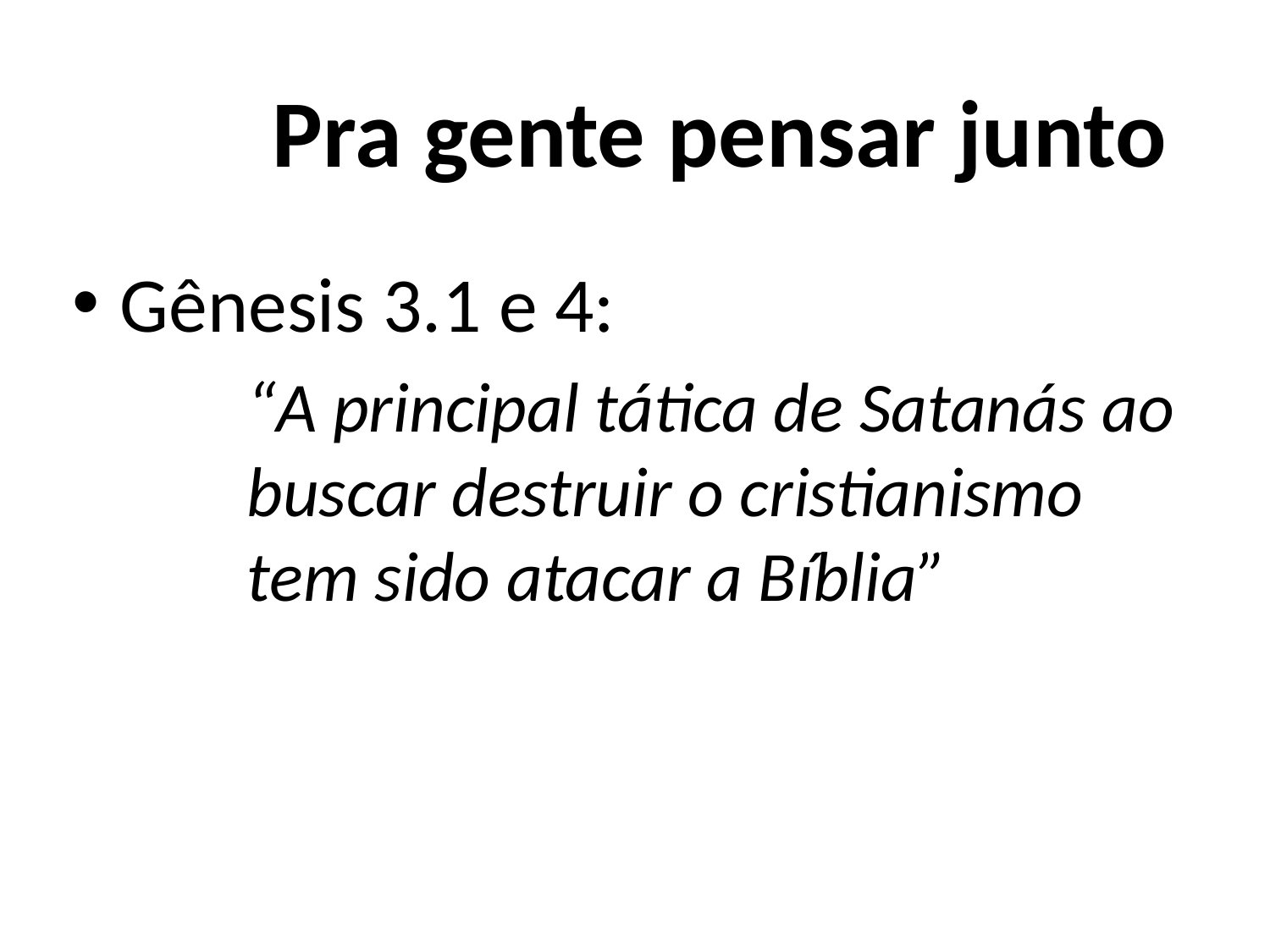

# Pra gente pensar junto
Gênesis 3.1 e 4:
“A principal tática de Satanás ao buscar destruir o cristianismo tem sido atacar a Bíblia”